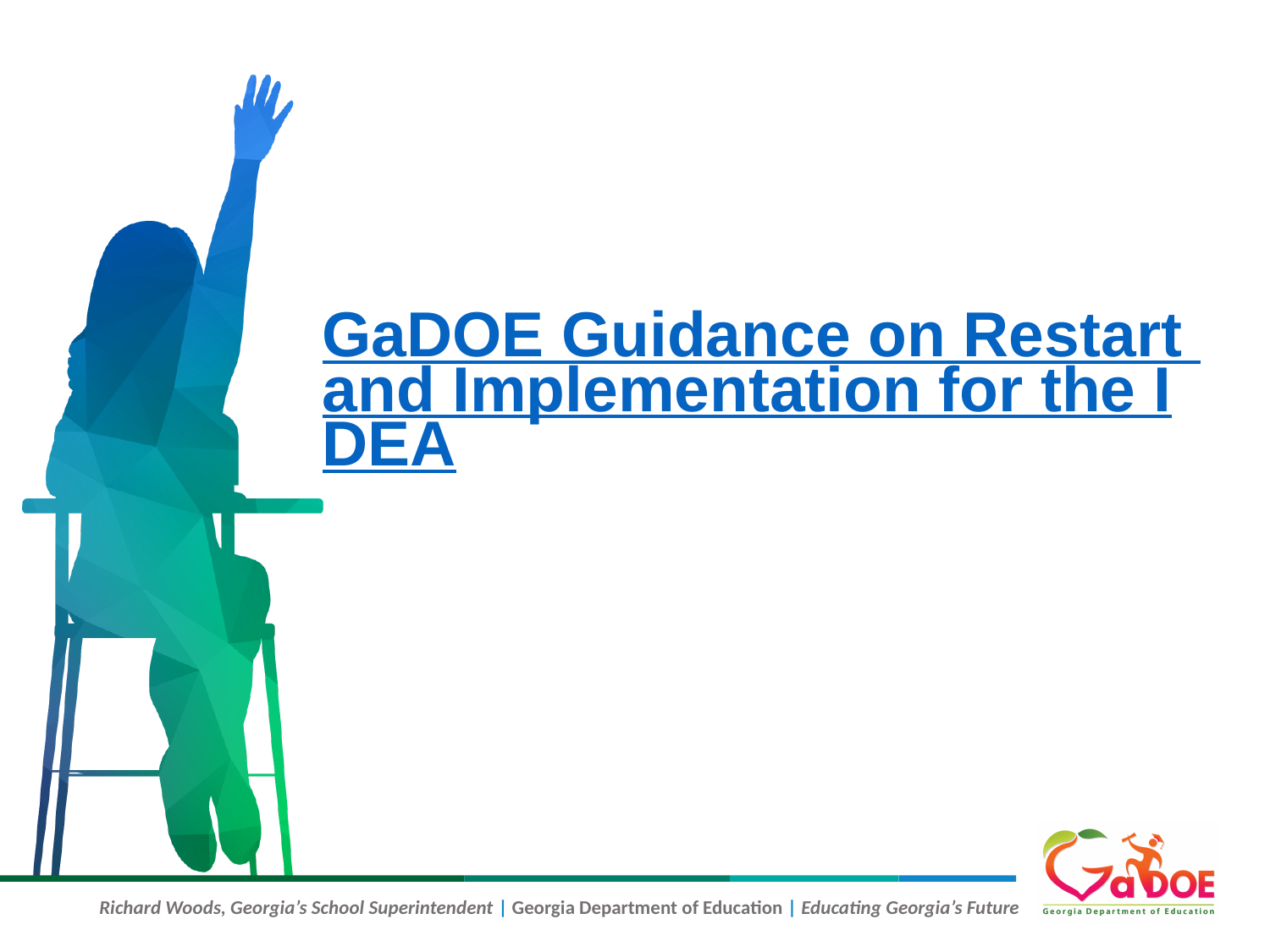

# GaDOE Guidance on Restart and Implementation for the IDEA